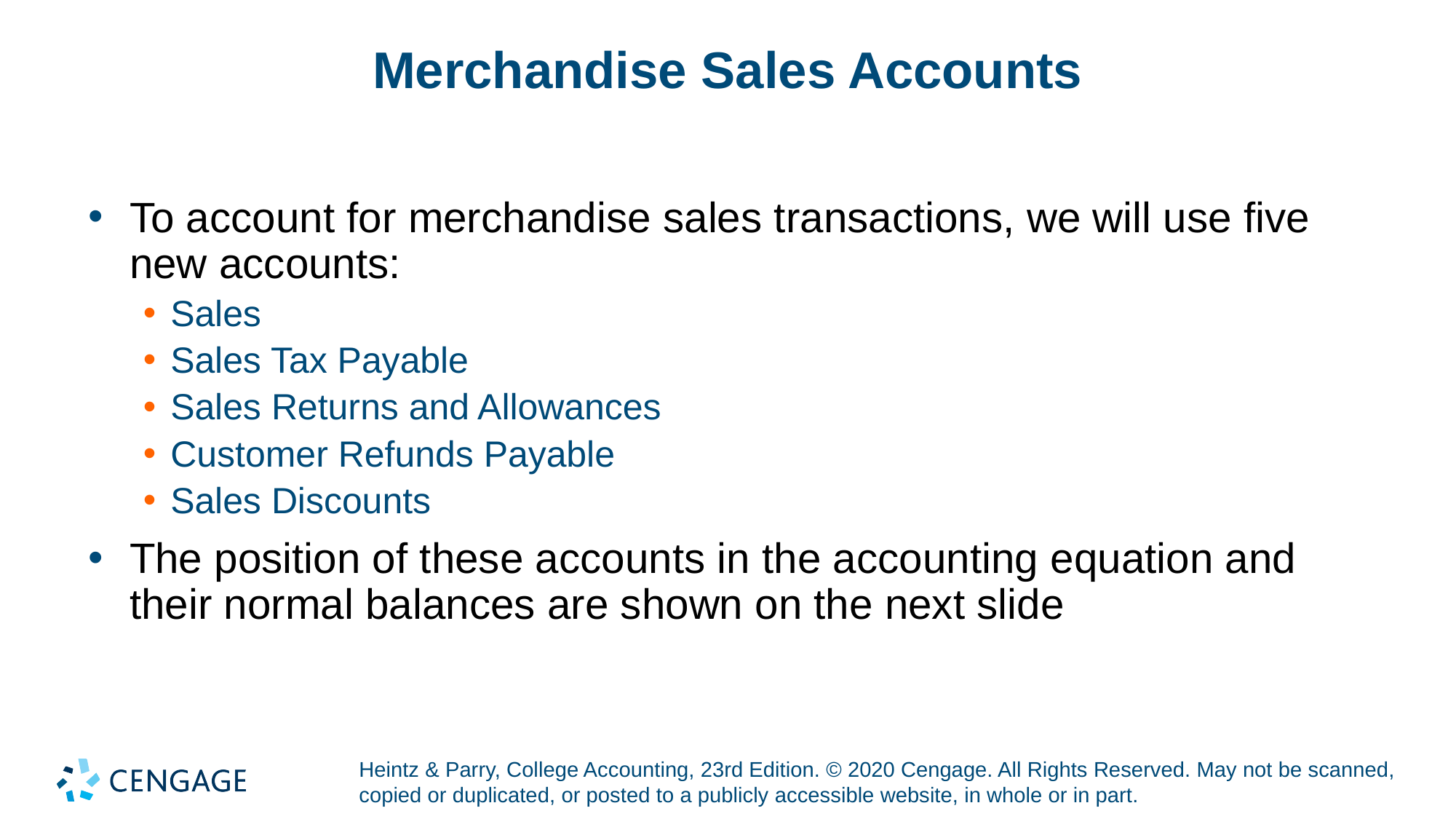

# Merchandise Sales Accounts
To account for merchandise sales transactions, we will use five new accounts:
Sales
Sales Tax Payable
Sales Returns and Allowances
Customer Refunds Payable
Sales Discounts
The position of these accounts in the accounting equation and their normal balances are shown on the next slide